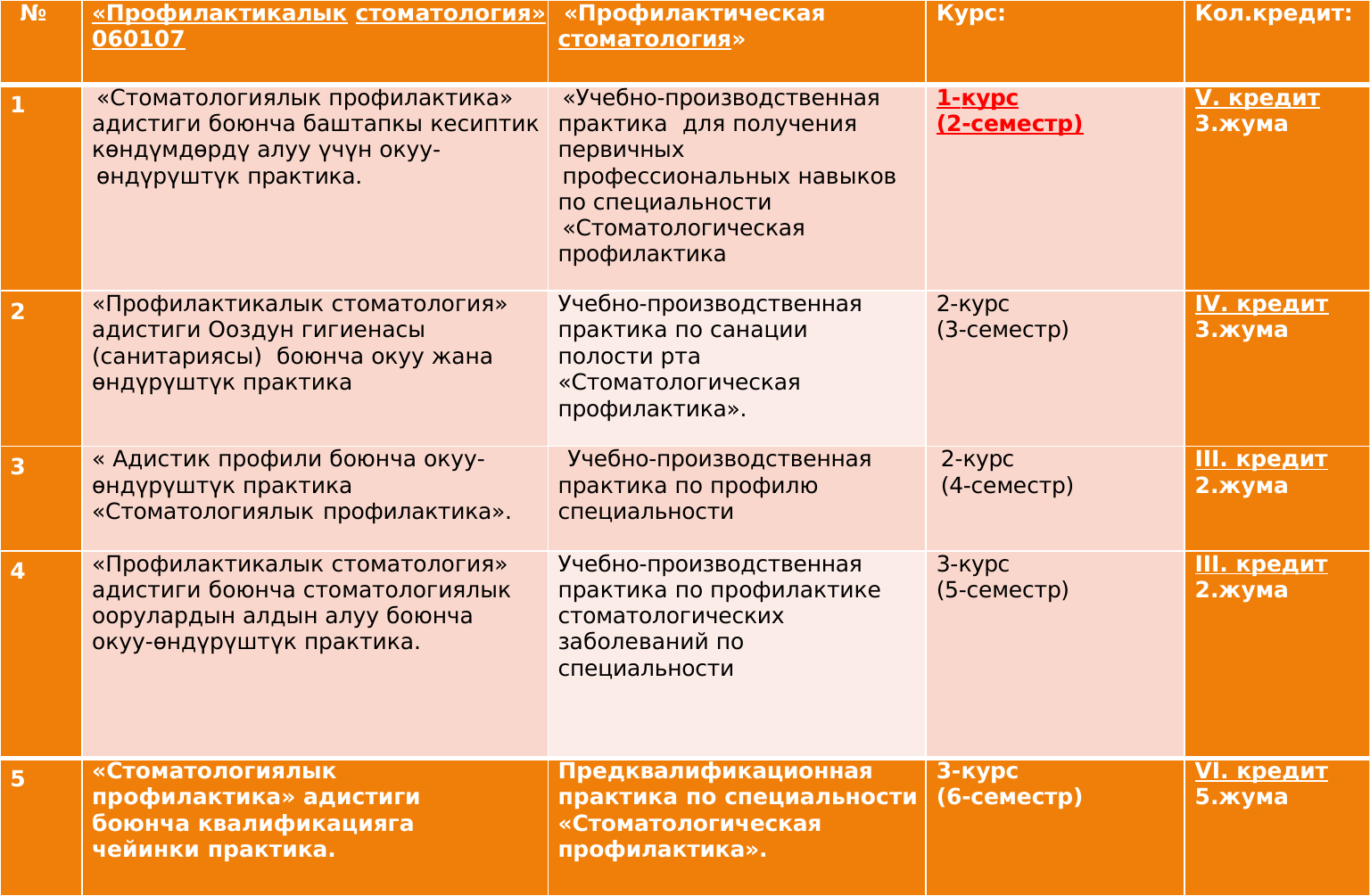

| № | «Профилактикалык стоматология» 060107 | «Профилактическая стоматология» | Курс: | Кол.кредит: |
| --- | --- | --- | --- | --- |
| 1 | «Стоматологиялык профилактика» адистиги боюнча баштапкы кесиптик көндүмдөрдү алуу үчүн окуу- өндүрүштүк практика. | «Учебно-производственная практика для получения первичных профессиональных навыков по специальности «Стоматологическая профилактика | 1-курс (2-семестр) | V. кредит 3.жума |
| 2 | «Профилактикалык стоматология» адистиги Ооздун гигиенасы (санитариясы) боюнча окуу жана өндүрүштүк практика | Учебно-производственная практика по санации полости рта «Стоматологическая профилактика». | 2-курс (3-семестр) | IV. кредит 3.жума |
| 3 | « Адистик профили боюнча окуу- өндүрүштүк практика «Стоматологиялык профилактика». | Учебно-производственная практика по профилю специальности | 2-курс (4-семестр) | III. кредит 2.жума |
| 4 | «Профилактикалык стоматология» адистиги боюнча стоматологиялык оорулардын алдын алуу боюнча окуу-өндүрүштүк практика. | Учебно-производственная практика по профилактике стоматологических заболеваний по специальности | 3-курс (5-семестр) | III. кредит 2.жума |
| 5 | «Стоматологиялык профилактика» адистиги боюнча квалификацияга чейинки практика. | Предквалификационная практика по специальности «Стоматологическая профилактика». | 3-курс (6-семестр) | VI. кредит 5.жума |
#